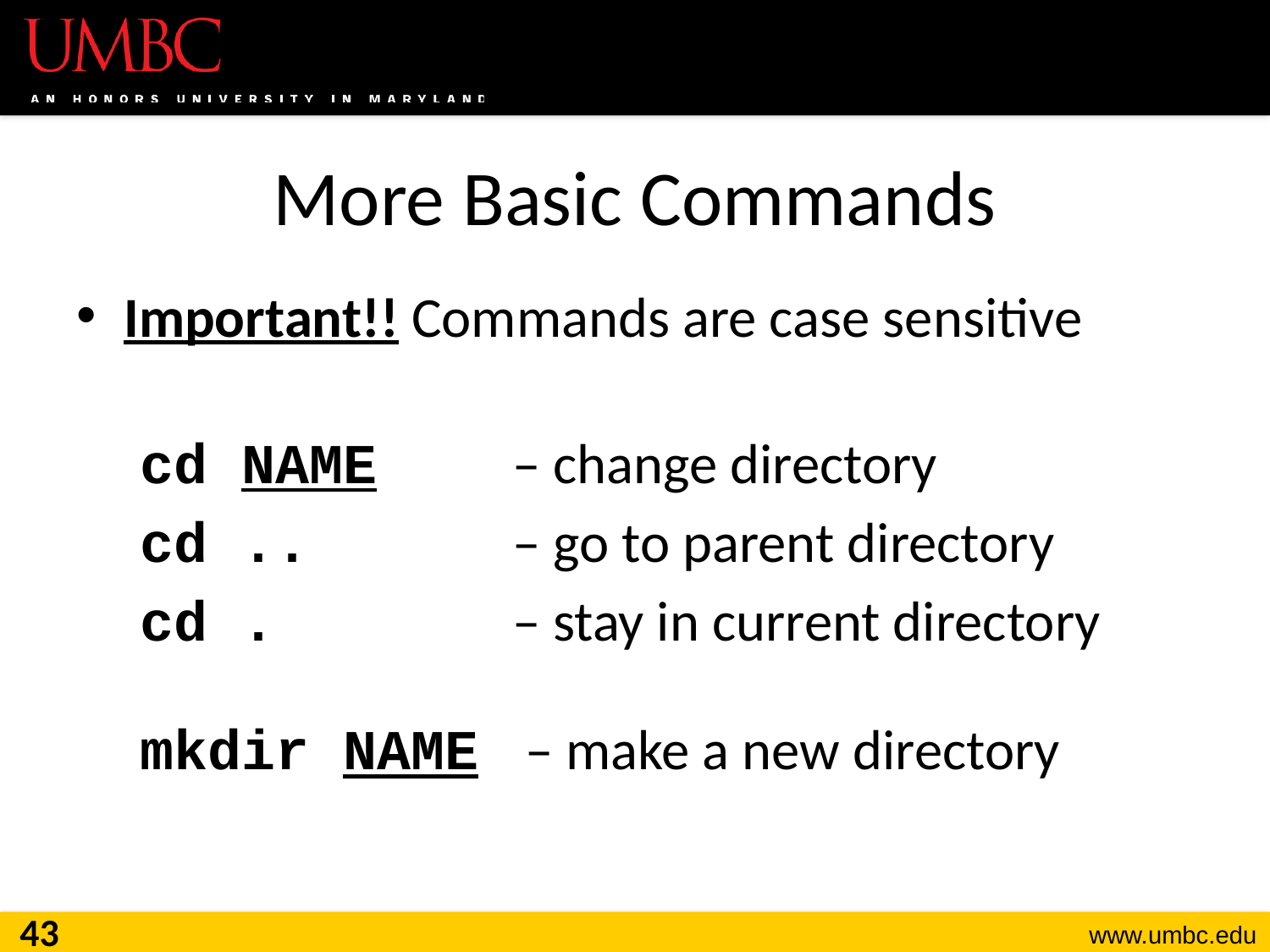

# More Basic Commands
Important!! Commands are case sensitive

cd NAME    – change directory
cd ..      – go to parent directory
cd .       – stay in current directory

mkdir NAME  – make a new directory
43